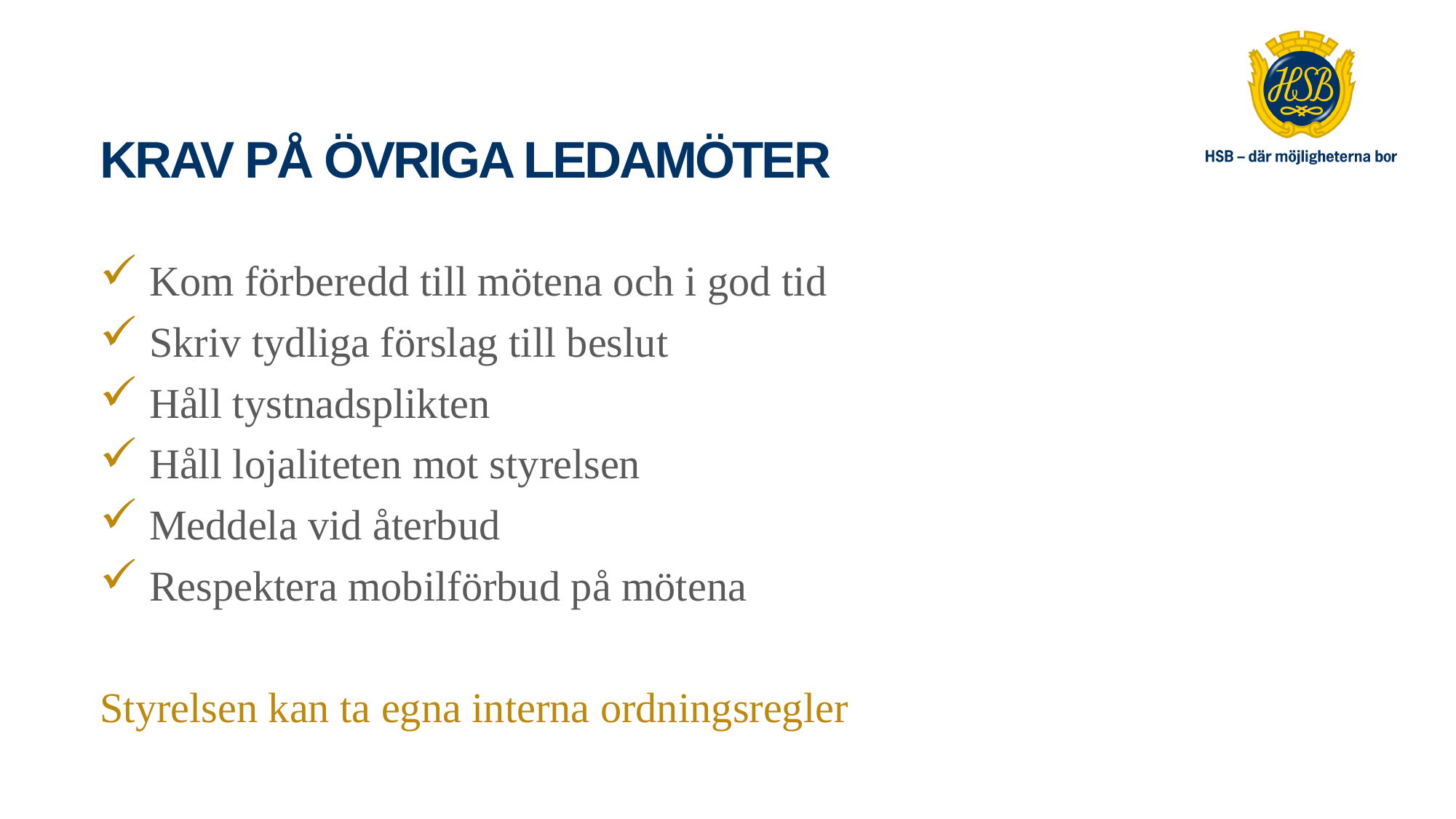

# Krav på övriga ledamöter
 Kom förberedd till mötena och i god tid
 Skriv tydliga förslag till beslut
 Håll tystnadsplikten
 Håll lojaliteten mot styrelsen
 Meddela vid återbud
 Respektera mobilförbud på mötena

Styrelsen kan ta egna interna ordningsregler